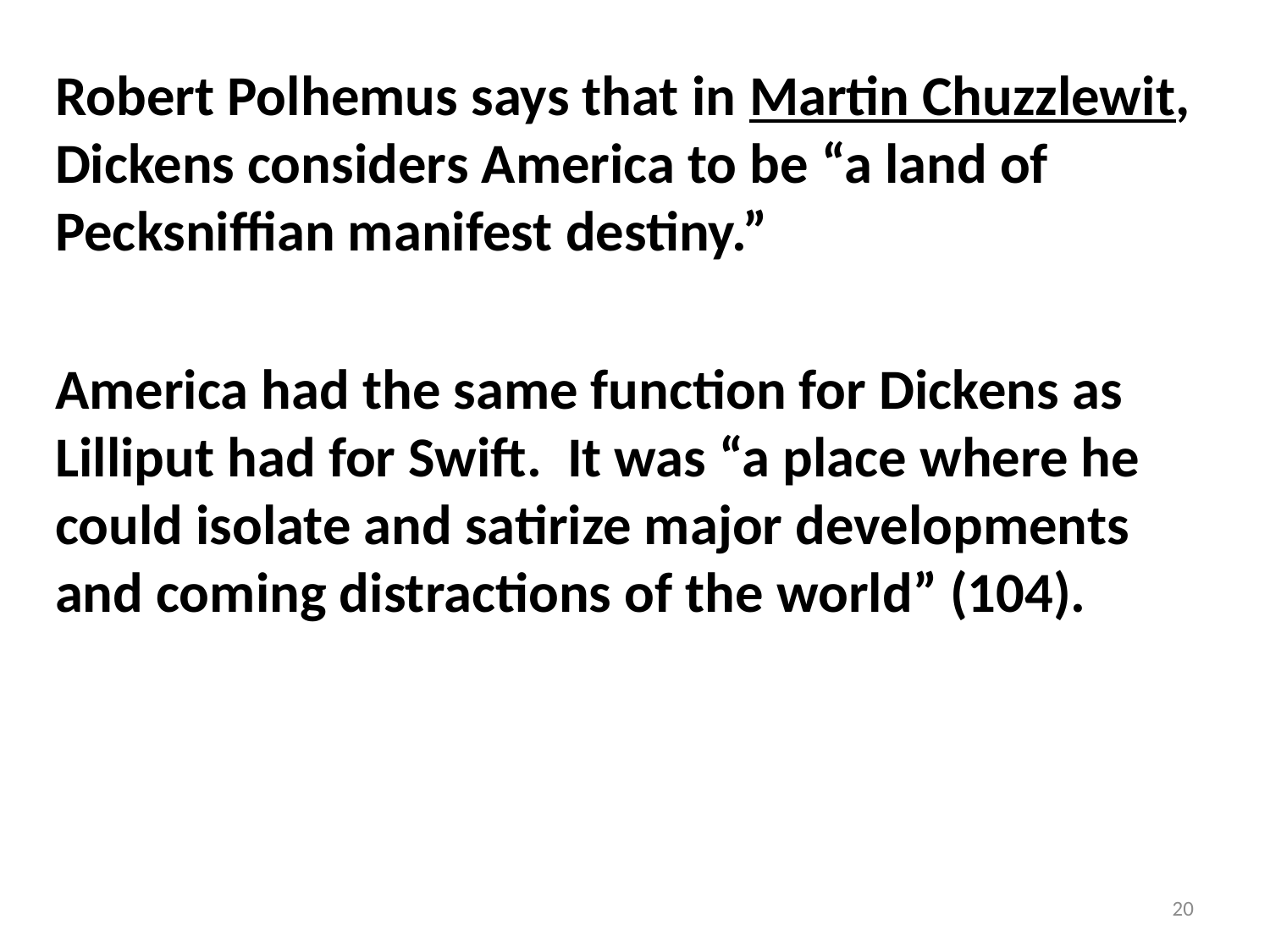

Robert Polhemus says that in Martin Chuzzlewit, Dickens considers America to be “a land of Pecksniffian manifest destiny.”

America had the same function for Dickens as Lilliput had for Swift.  It was “a place where he could isolate and satirize major developments and coming distractions of the world” (104).

20